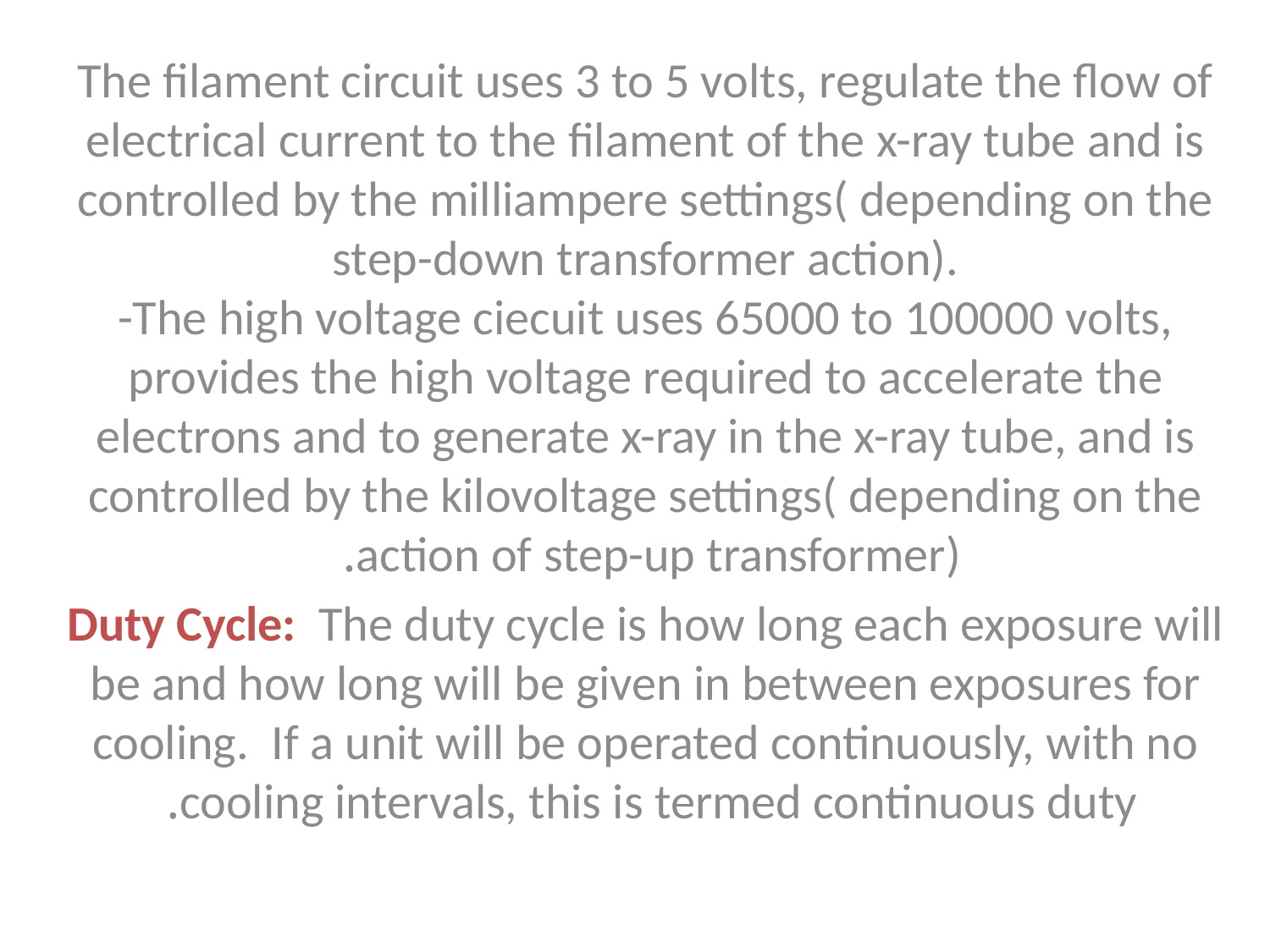

The filament circuit uses 3 to 5 volts, regulate the flow of electrical current to the filament of the x-ray tube and is controlled by the milliampere settings( depending on the step-down transformer action).
-The high voltage ciecuit uses 65000 to 100000 volts, provides the high voltage required to accelerate the electrons and to generate x-ray in the x-ray tube, and is controlled by the kilovoltage settings( depending on the action of step-up transformer).
Duty Cycle:  The duty cycle is how long each exposure will be and how long will be given in between exposures for cooling.  If a unit will be operated continuously, with no cooling intervals, this is termed continuous duty.